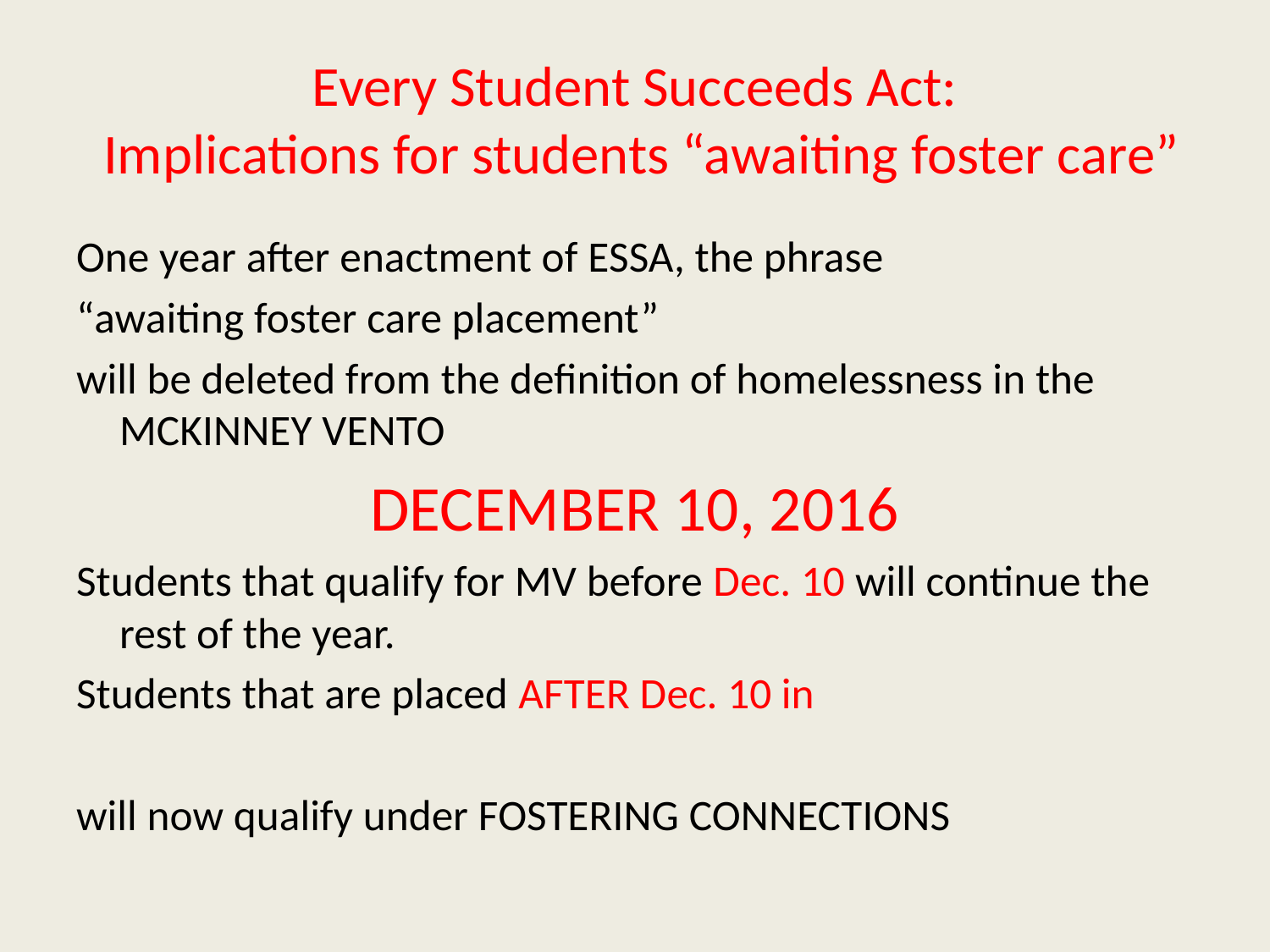

# Every Student Succeeds Act: Implications for students “awaiting foster care”
One year after enactment of ESSA, the phrase
“awaiting foster care placement”
will be deleted from the definition of homelessness in the MCKINNEY VENTO
DECEMBER 10, 2016
Students that qualify for MV before Dec. 10 will continue the rest of the year.
Students that are placed AFTER Dec. 10 in

will now qualify under FOSTERING CONNECTIONS